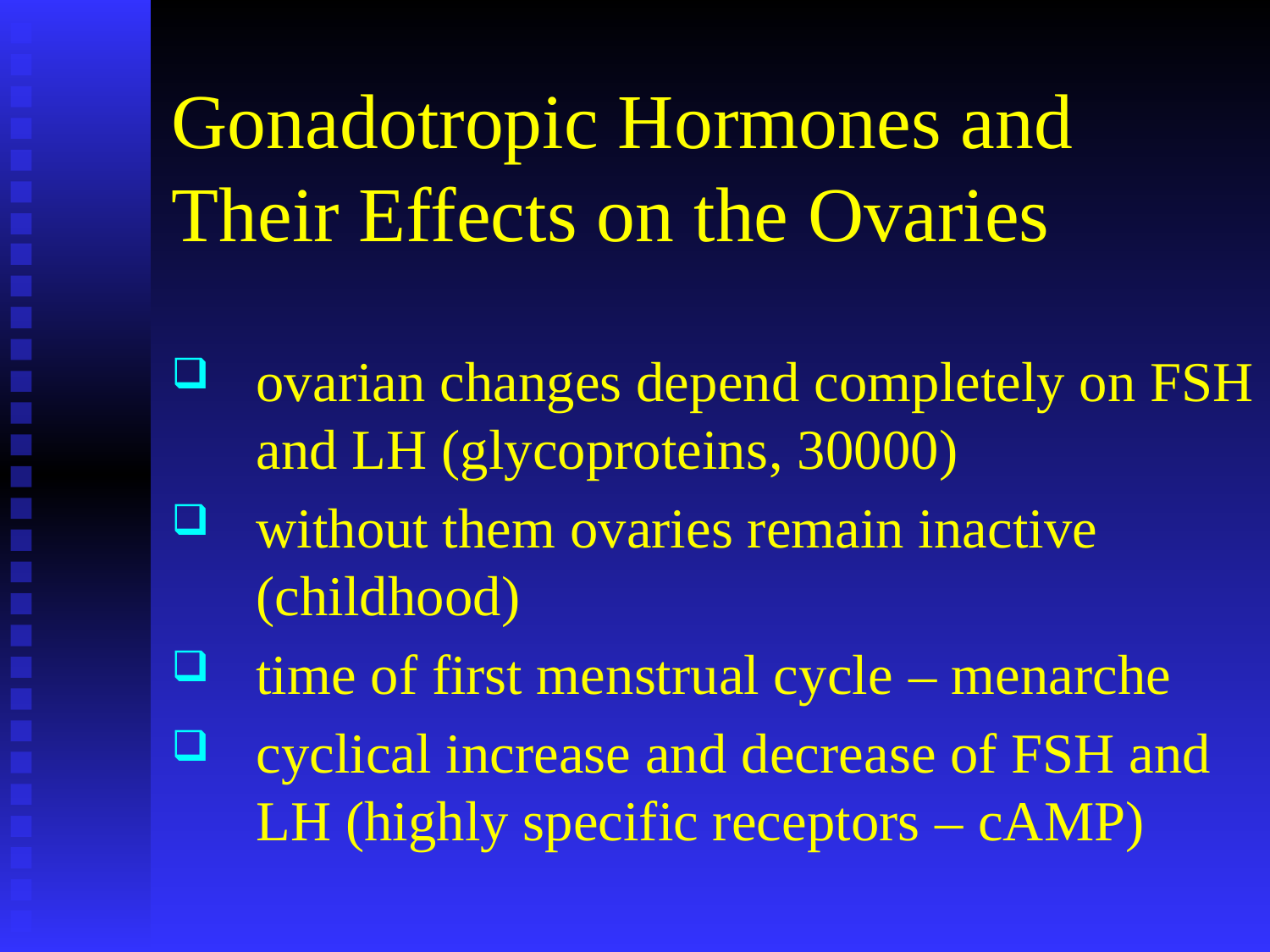

# Gonadotropic Hormones and Their Effects on the Ovaries
ovarian changes depend completely on FSH and LH (glycoproteins, 30000)
without them ovaries remain inactive (childhood)
time of first menstrual cycle – menarche
cyclical increase and decrease of FSH and LH (highly specific receptors – cAMP)